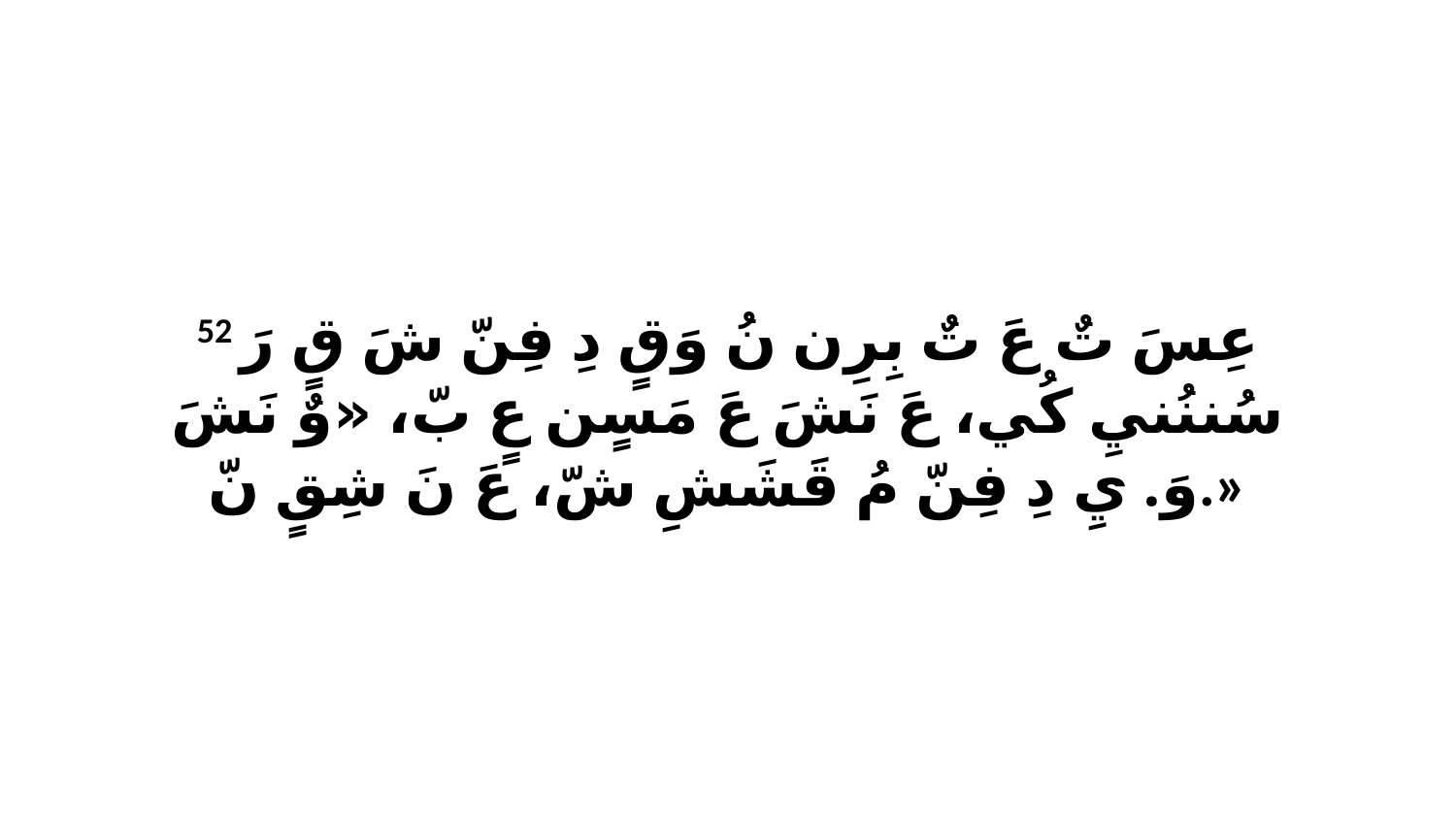

52 عِسَ تٌ عَ تٌ بِرِن نُ وَقٍ دِ فِنّ شَ قٍ رَ سُننُنيِ كُي، عَ نَشَ عَ مَسٍن عٍ بّ، «وٌ نَشَ وَ. يِ دِ فِنّ مُ قَشَشِ شّ، عَ نَ شِقٍ نّ.»